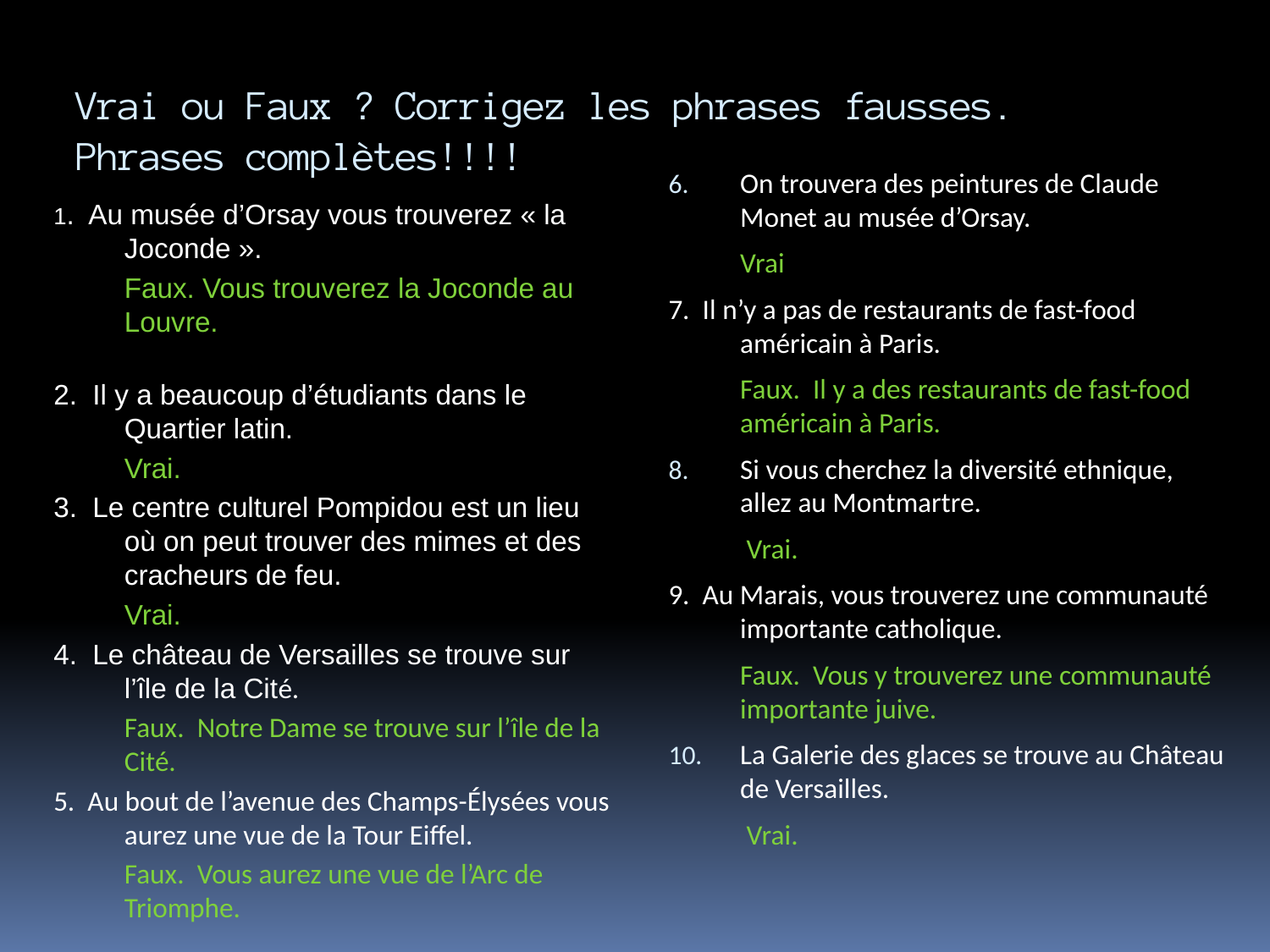

# Vrai ou Faux ? Corrigez les phrases fausses.  Phrases complètes!!!!
On trouvera des peintures de Claude Monet au musée d’Orsay.
	Vrai
7.  Il n’y a pas de restaurants de fast-food américain à Paris.
	Faux.  Il y a des restaurants de fast-food américain à Paris.
Si vous cherchez la diversité ethnique, allez au Montmartre.
	 Vrai.
9.  Au Marais, vous trouverez une communauté importante catholique.
	Faux.  Vous y trouverez une communauté importante juive.
La Galerie des glaces se trouve au Château de Versailles.
	 Vrai.
1.  Au musée d’Orsay vous trouverez « la Joconde ».
	Faux. Vous trouverez la Joconde au Louvre.
2.  Il y a beaucoup d’étudiants dans le Quartier latin.
	Vrai.
3.  Le centre culturel Pompidou est un lieu où on peut trouver des mimes et des cracheurs de feu.
	Vrai.
4.  Le château de Versailles se trouve sur l’île de la Cité.
	Faux.  Notre Dame se trouve sur l’île de la Cité.
5.  Au bout de l’avenue des Champs-Élysées vous aurez une vue de la Tour Eiffel.
	Faux.  Vous aurez une vue de l’Arc de Triomphe.